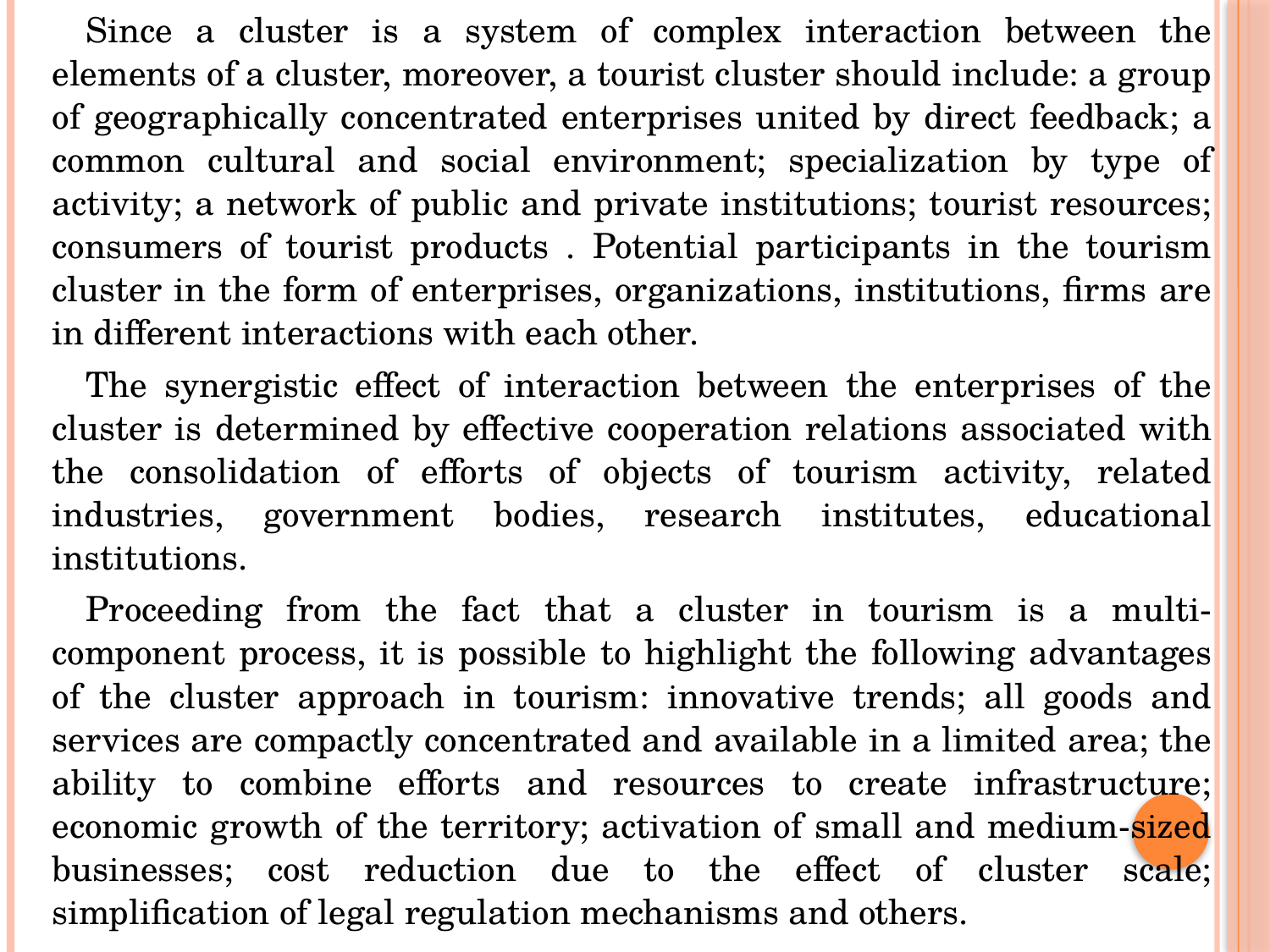

Since a cluster is a system of complex interaction between the elements of a cluster, moreover, a tourist cluster should include: a group of geographically concentrated enterprises united by direct feedback; a common cultural and social environment; specialization by type of activity; a network of public and private institutions; tourist resources; consumers of tourist products . Potential participants in the tourism cluster in the form of enterprises, organizations, institutions, firms are in different interactions with each other.
The synergistic effect of interaction between the enterprises of the cluster is determined by effective cooperation relations associated with the consolidation of efforts of objects of tourism activity, related industries, government bodies, research institutes, educational institutions.
Proceeding from the fact that a cluster in tourism is a multi-component process, it is possible to highlight the following advantages of the cluster approach in tourism: innovative trends; all goods and services are compactly concentrated and available in a limited area; the ability to combine efforts and resources to create infrastructure; economic growth of the territory; activation of small and medium-sized businesses; cost reduction due to the effect of cluster scale; simplification of legal regulation mechanisms and others.